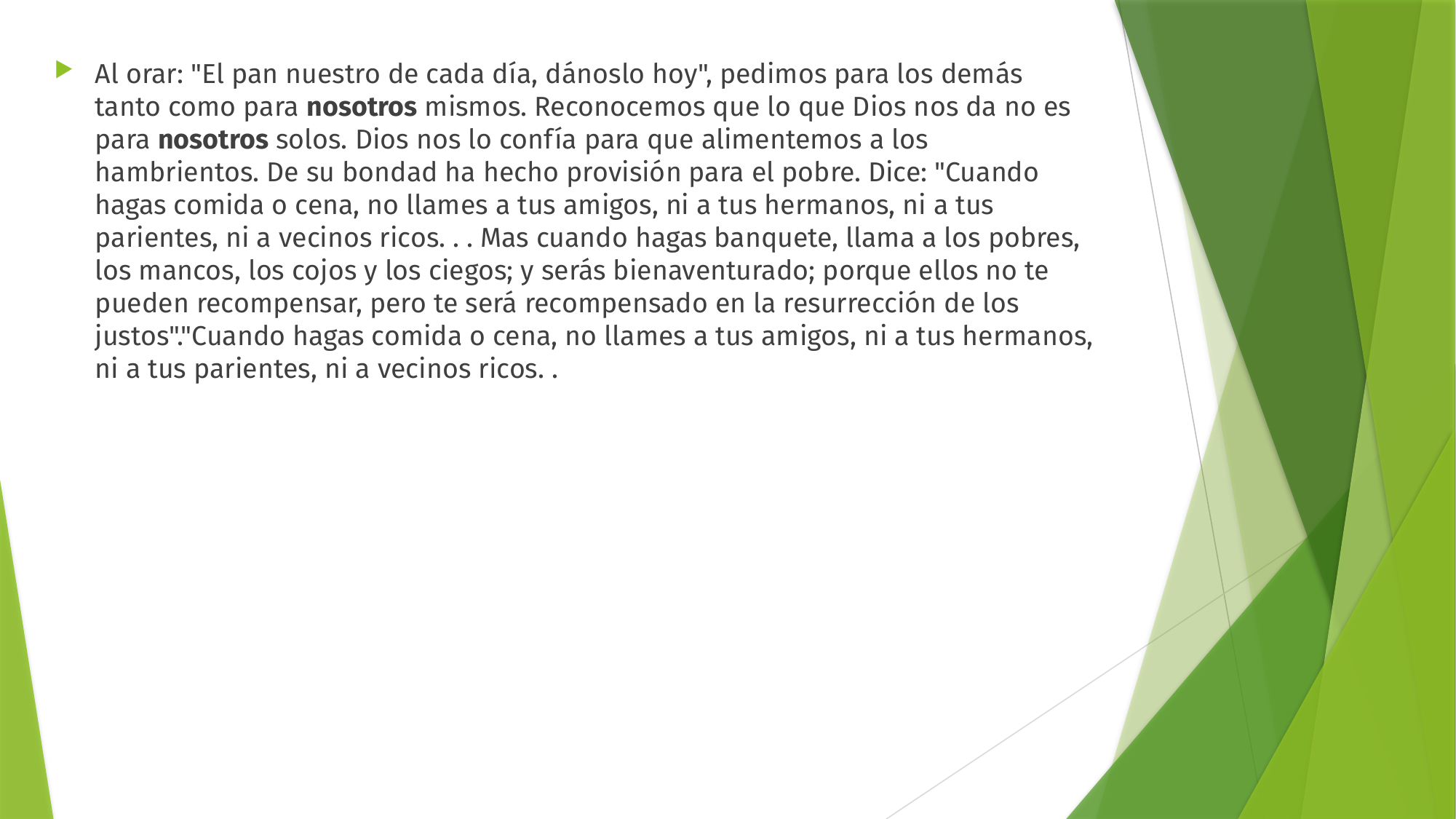

Al orar: "El pan nuestro de cada día, dánoslo hoy", pedimos para los demás tanto como para nosotros mismos. Reconocemos que lo que Dios nos da no es para nosotros solos. Dios nos lo confía para que alimentemos a los hambrientos. De su bondad ha hecho provisión para el pobre. Dice: "Cuando hagas comida o cena, no llames a tus amigos, ni a tus hermanos, ni a tus parientes, ni a vecinos ricos. . . Mas cuando hagas banquete, llama a los pobres, los mancos, los cojos y los ciegos; y serás bienaventurado; porque ellos no te pueden recompensar, pero te será recompensado en la resurrección de los justos"."Cuando hagas comida o cena, no llames a tus amigos, ni a tus hermanos, ni a tus parientes, ni a vecinos ricos. .